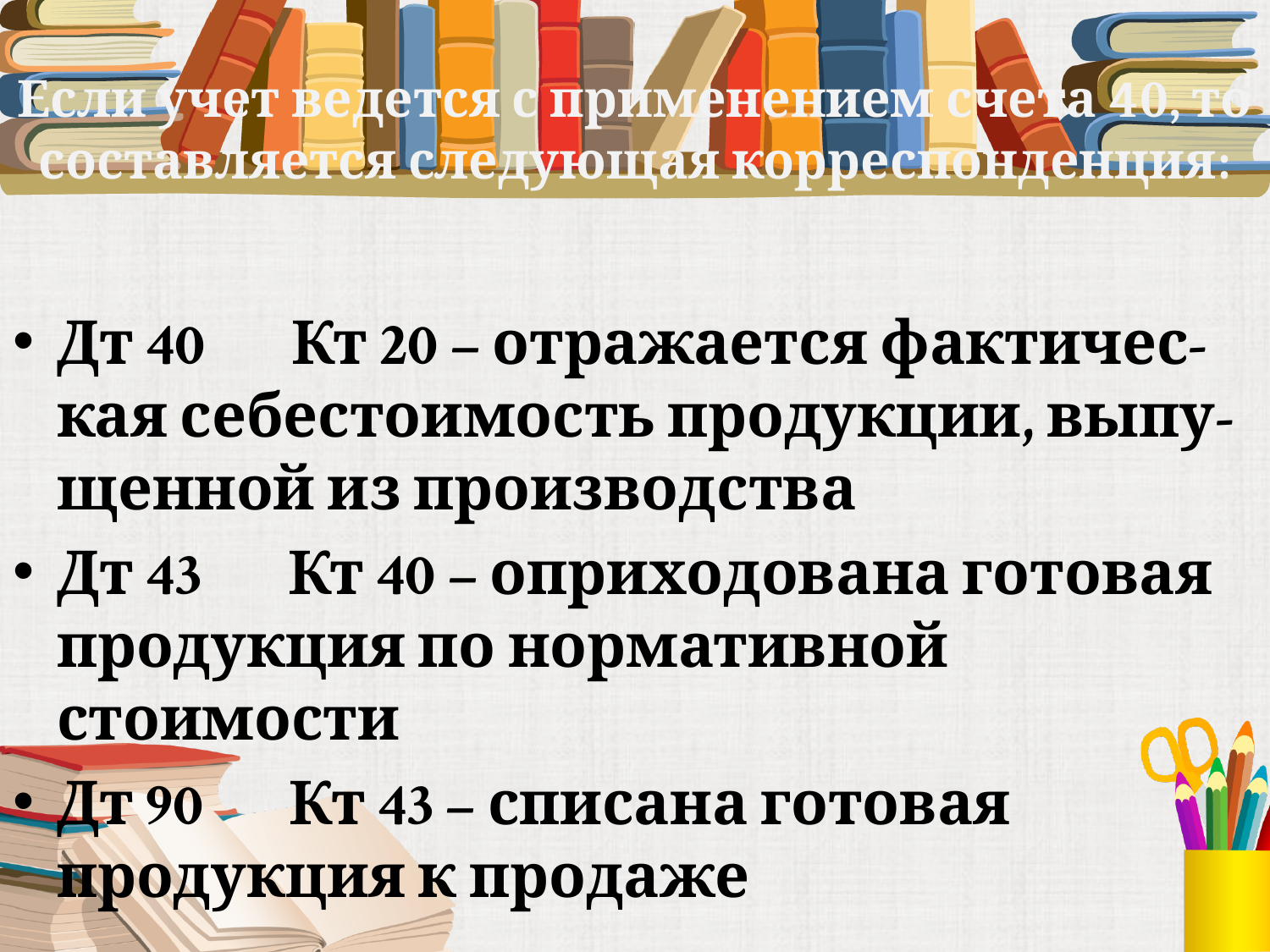

# Если учет ведется с применением счета 40, то составляется следующая корреспонденция:
Дт 40       Кт 20 – отражается фактичес-кая себестоимость продукции, выпу-щенной из производства
Дт 43       Кт 40 – оприходована готовая продукция по нормативной стоимости
Дт 90       Кт 43 – списана готовая продукция к продаже